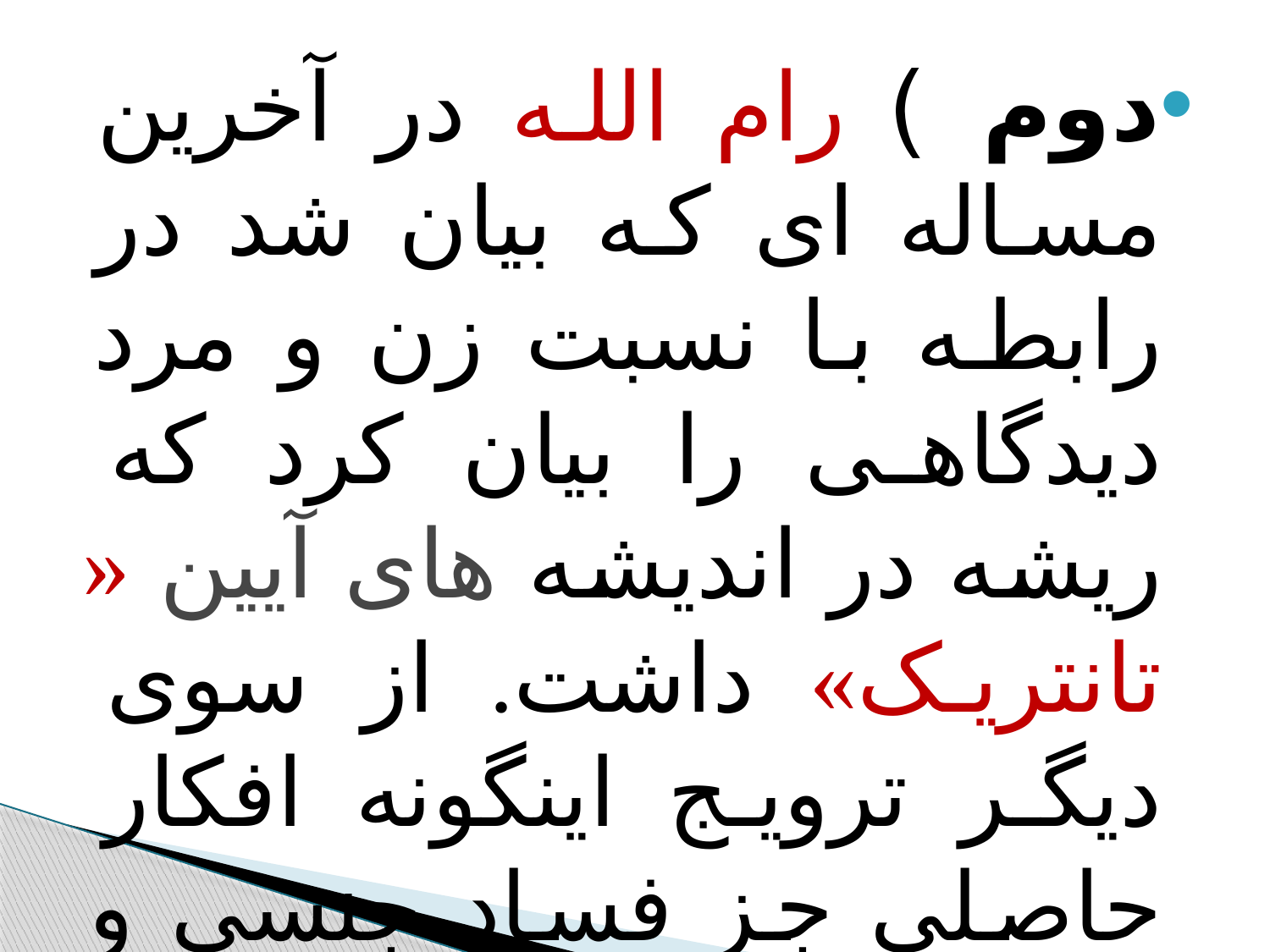

#
دوم ) رام الله در آخرین مساله ای که بیان شد در رابطه با نسبت زن و مرد دیدگاهی را بیان کرد که ریشه در اندیشه های آیین « تانتریک» داشت. از سوی دیگر ترویج اینگونه افکار حاصلی جز فساد جنسی و صدور جواز هر گونه ارتباط را ندارد.